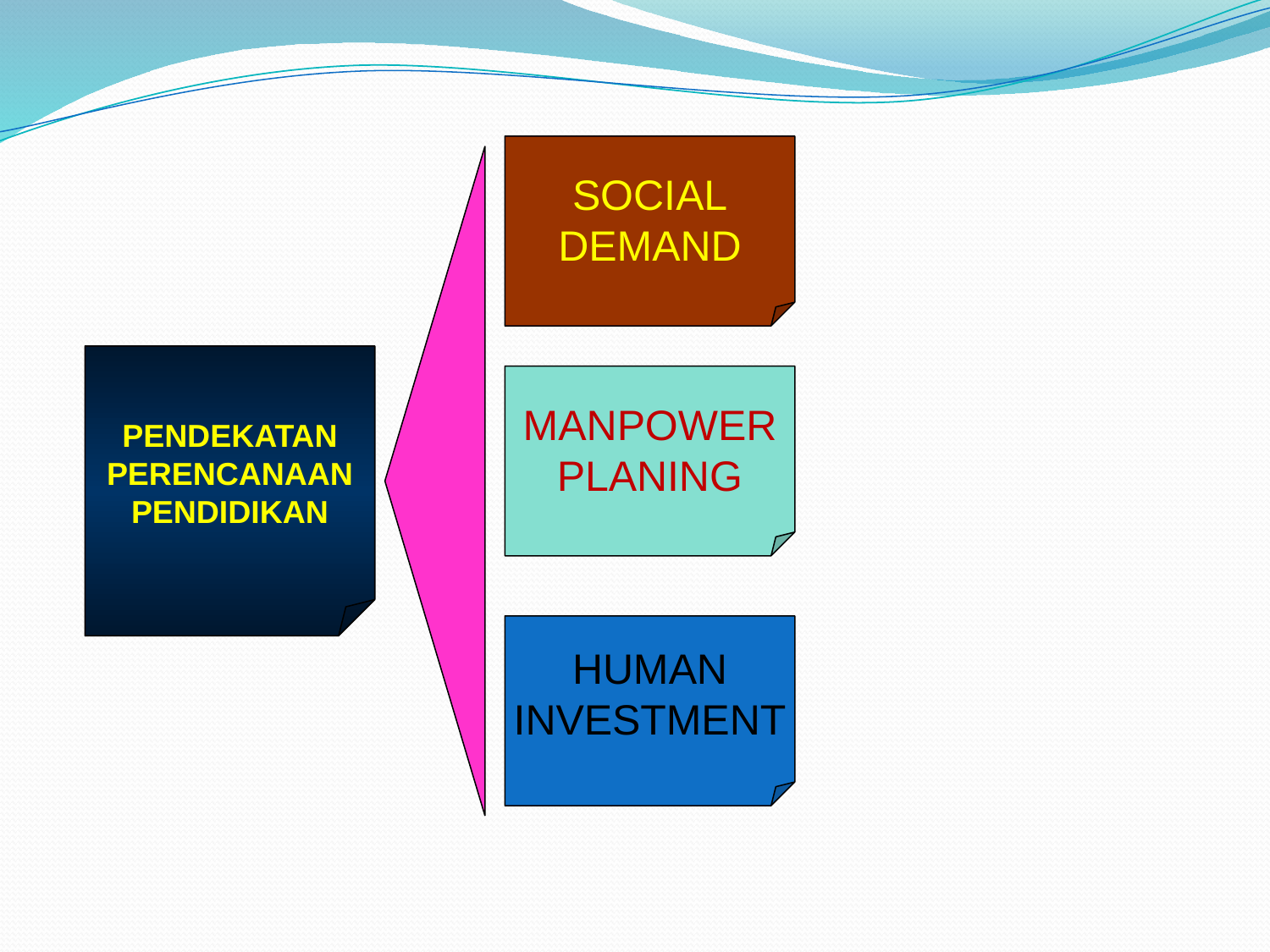

SOCIAL
DEMAND
PENDEKATAN
PERENCANAAN
PENDIDIKAN

MANPOWER
PLANING

HUMAN
INVESTMENT